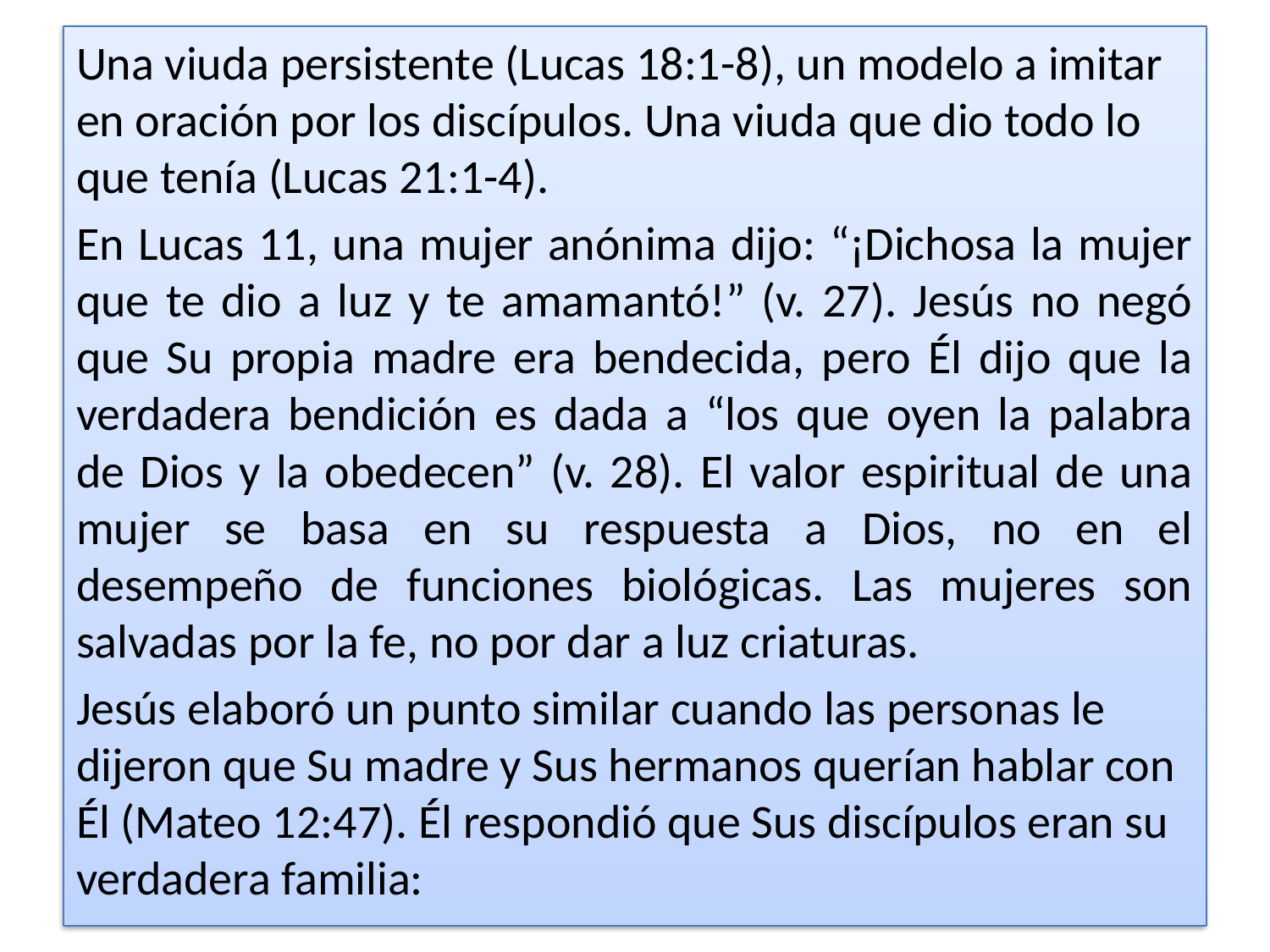

Una viuda persistente (Lucas 18:1-8), un modelo a imitar en oración por los discípulos. Una viuda que dio todo lo que tenía (Lucas 21:1-4).
En Lucas 11, una mujer anónima dijo: “¡Dichosa la mujer que te dio a luz y te amamantó!” (v. 27). Jesús no negó que Su propia madre era bendecida, pero Él dijo que la verdadera bendición es dada a “los que oyen la palabra de Dios y la obedecen” (v. 28). El valor espiritual de una mujer se basa en su respuesta a Dios, no en el desempeño de funciones biológicas. Las mujeres son salvadas por la fe, no por dar a luz criaturas.
Jesús elaboró un punto similar cuando las personas le dijeron que Su madre y Sus hermanos querían hablar con Él (Mateo 12:47). Él respondió que Sus discípulos eran su verdadera familia: